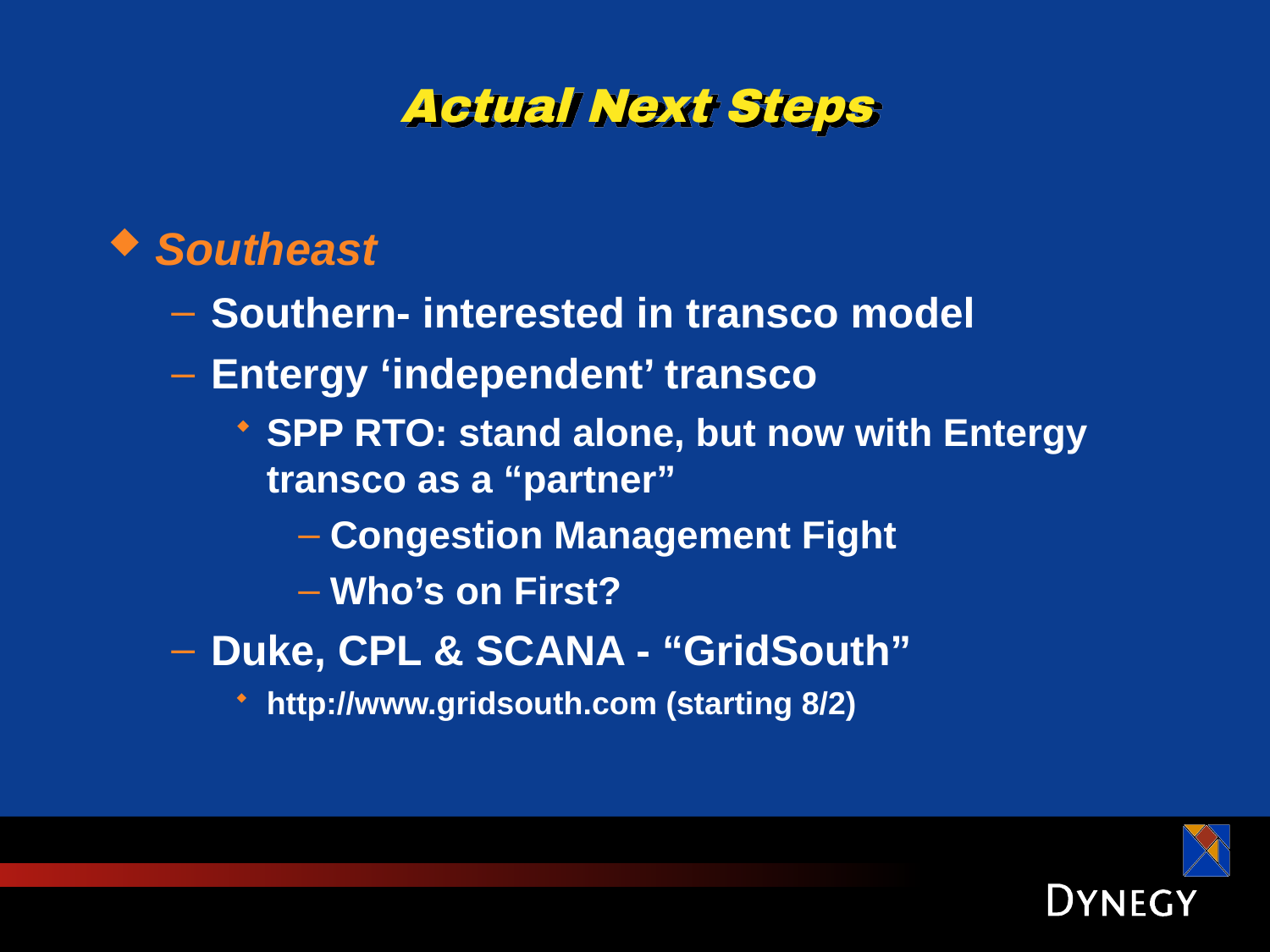

# Actual Next Steps
Southeast
Southern- interested in transco model
Entergy ‘independent’ transco
SPP RTO: stand alone, but now with Entergy transco as a “partner”
Congestion Management Fight
Who’s on First?
Duke, CPL & SCANA - “GridSouth”
http://www.gridsouth.com (starting 8/2)